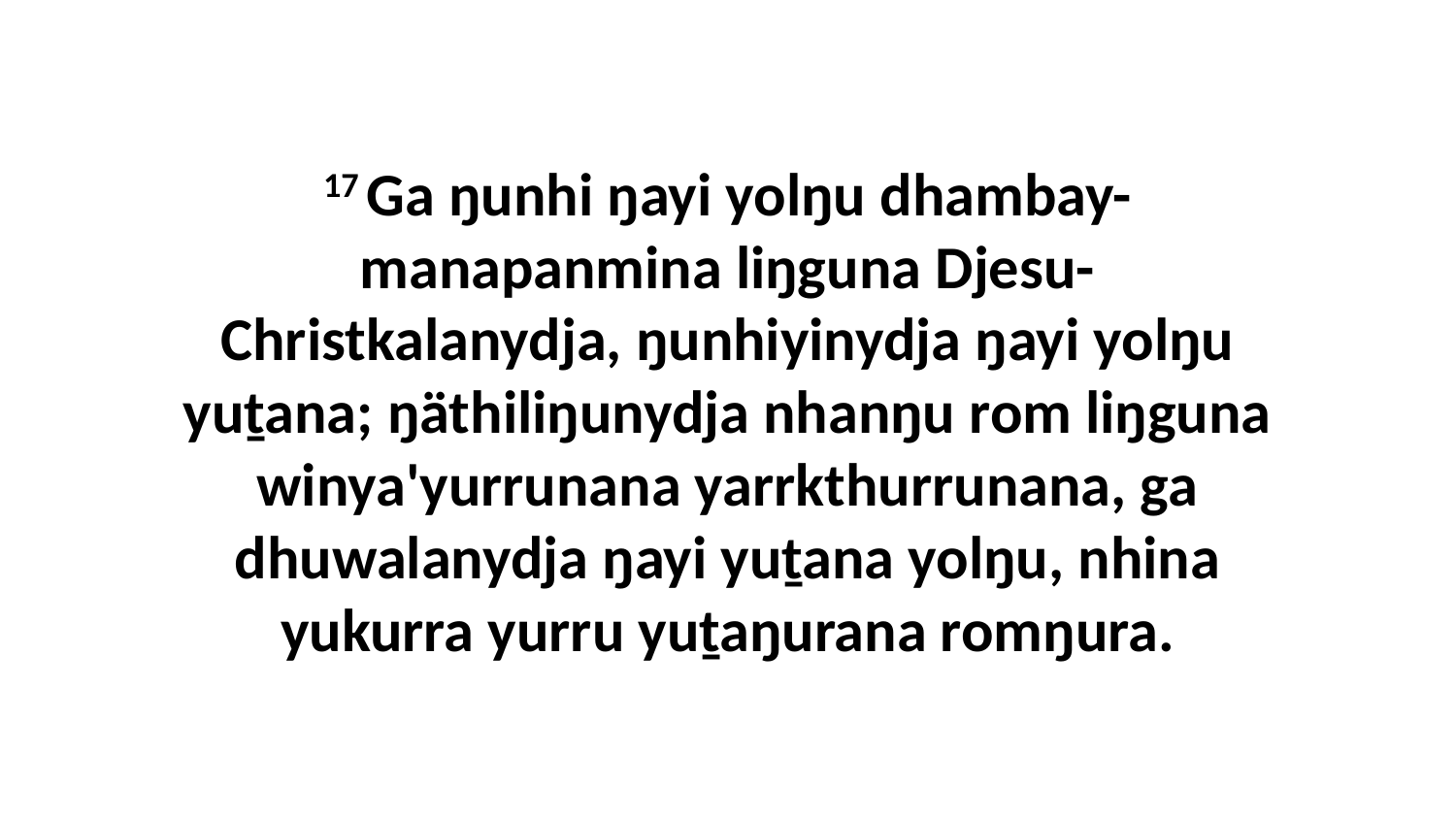

17 Ga ŋunhi ŋayi yolŋu dhambay-manapanmina liŋguna Djesu-Christkalanydja, ŋunhiyinydja ŋayi yolŋu yuṯana; ŋäthiliŋunydja nhanŋu rom liŋguna winya'yurrunana yarrkthurrunana, ga dhuwalanydja ŋayi yuṯana yolŋu, nhina yukurra yurru yuṯaŋurana romŋura.